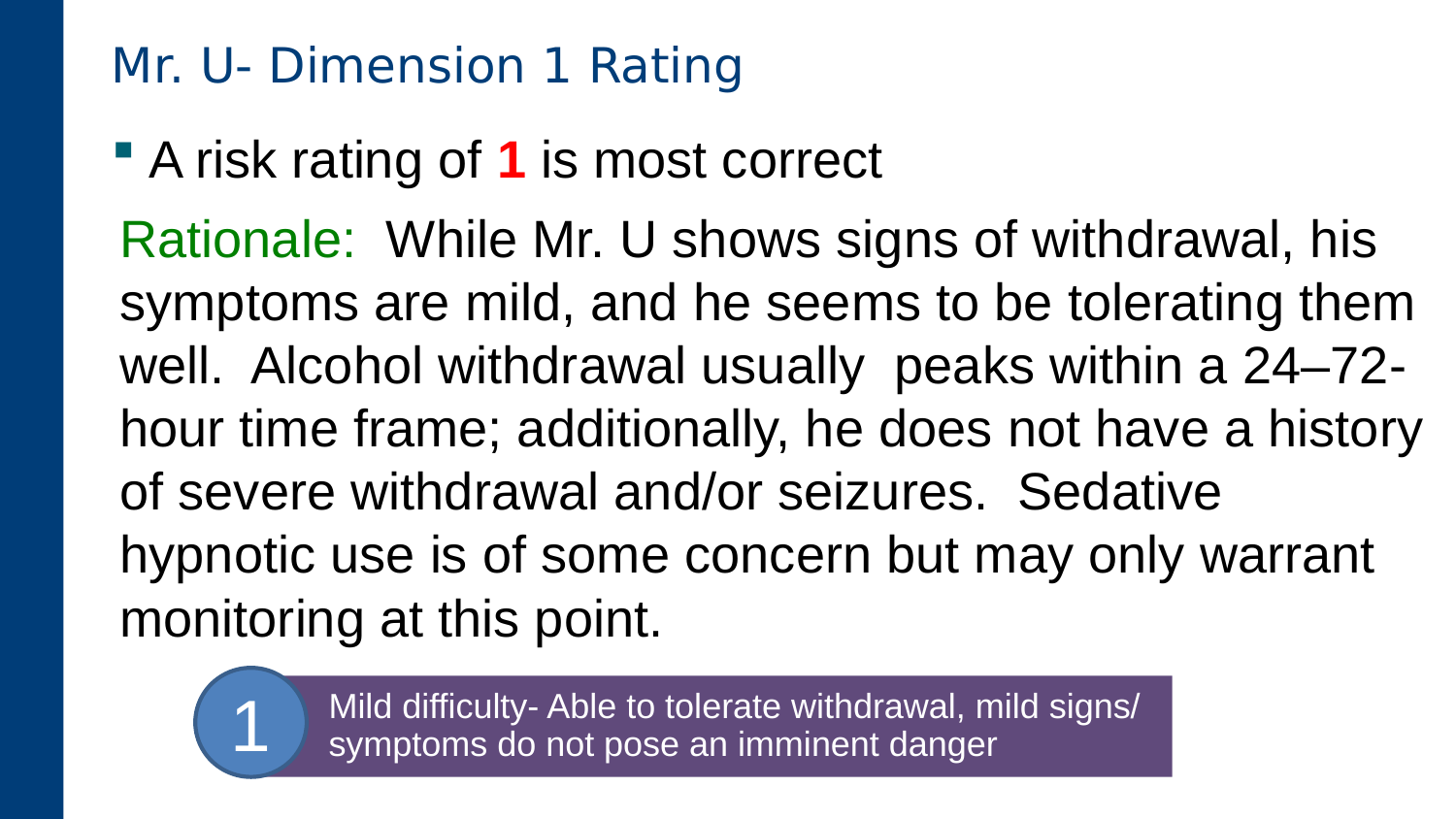

# Mr. U- Dimension 1 Rating
A risk rating of 1 is most correct

Rationale:  While Mr. U shows signs of withdrawal, his symptoms are mild, and he seems to be tolerating them well.  Alcohol withdrawal usually  peaks within a 24–72-hour time frame; additionally, he does not have a history of severe withdrawal and/or seizures.  Sedative hypnotic use is of some concern but may only warrant monitoring at this point.

1

Mild difficulty- Able to tolerate withdrawal, mild signs/ symptoms do not pose an imminent danger